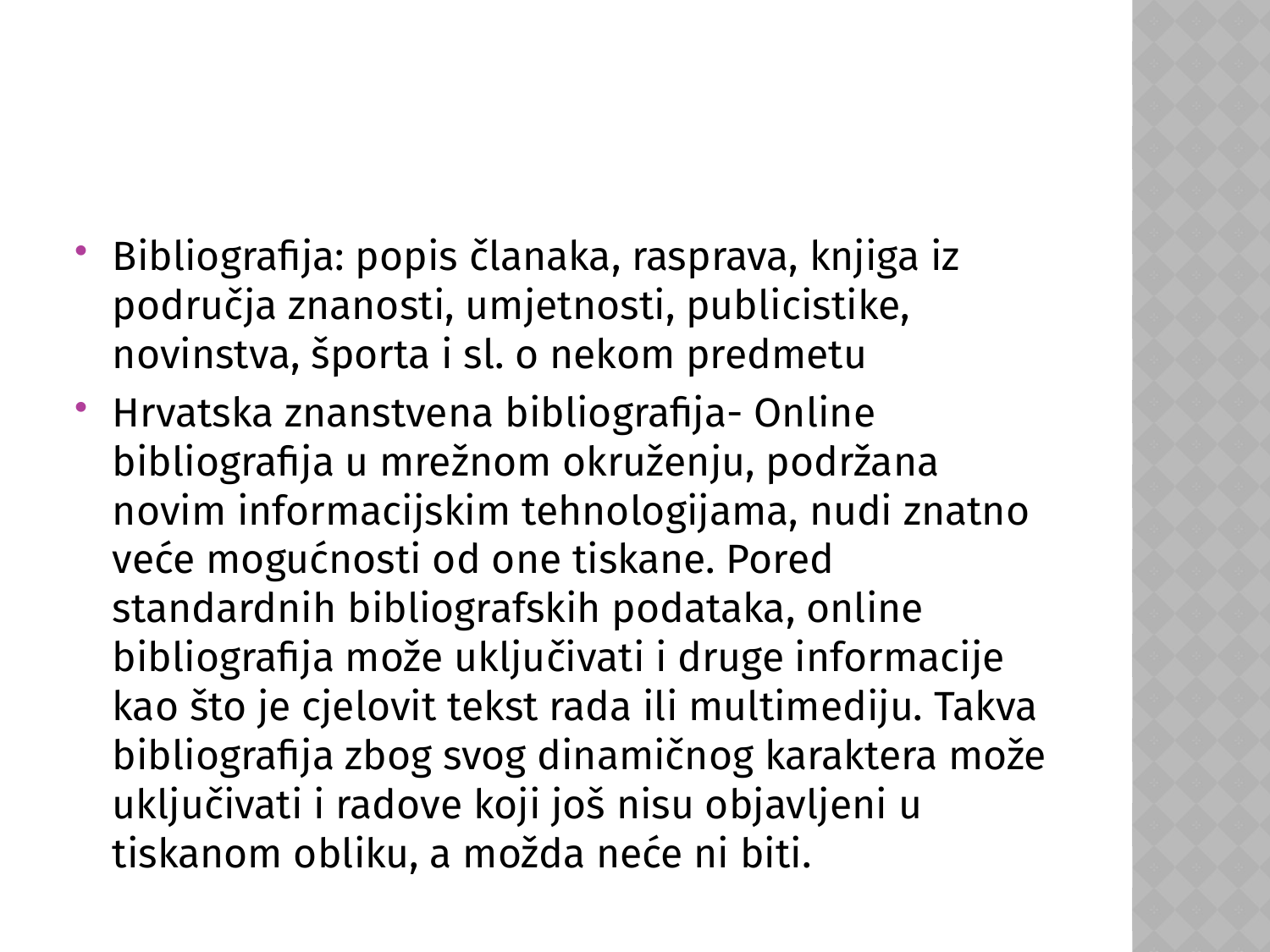

#
Bibliografija: popis članaka, rasprava, knjiga iz područja znanosti, umjetnosti, publicistike, novinstva, športa i sl. o nekom predmetu
Hrvatska znanstvena bibliografija- Online bibliografija u mrežnom okruženju, podržana novim informacijskim tehnologijama, nudi znatno veće mogućnosti od one tiskane. Pored standardnih bibliografskih podataka, online bibliografija može uključivati i druge informacije kao što je cjelovit tekst rada ili multimediju. Takva bibliografija zbog svog dinamičnog karaktera može uključivati i radove koji još nisu objavljeni u tiskanom obliku, a možda neće ni biti.